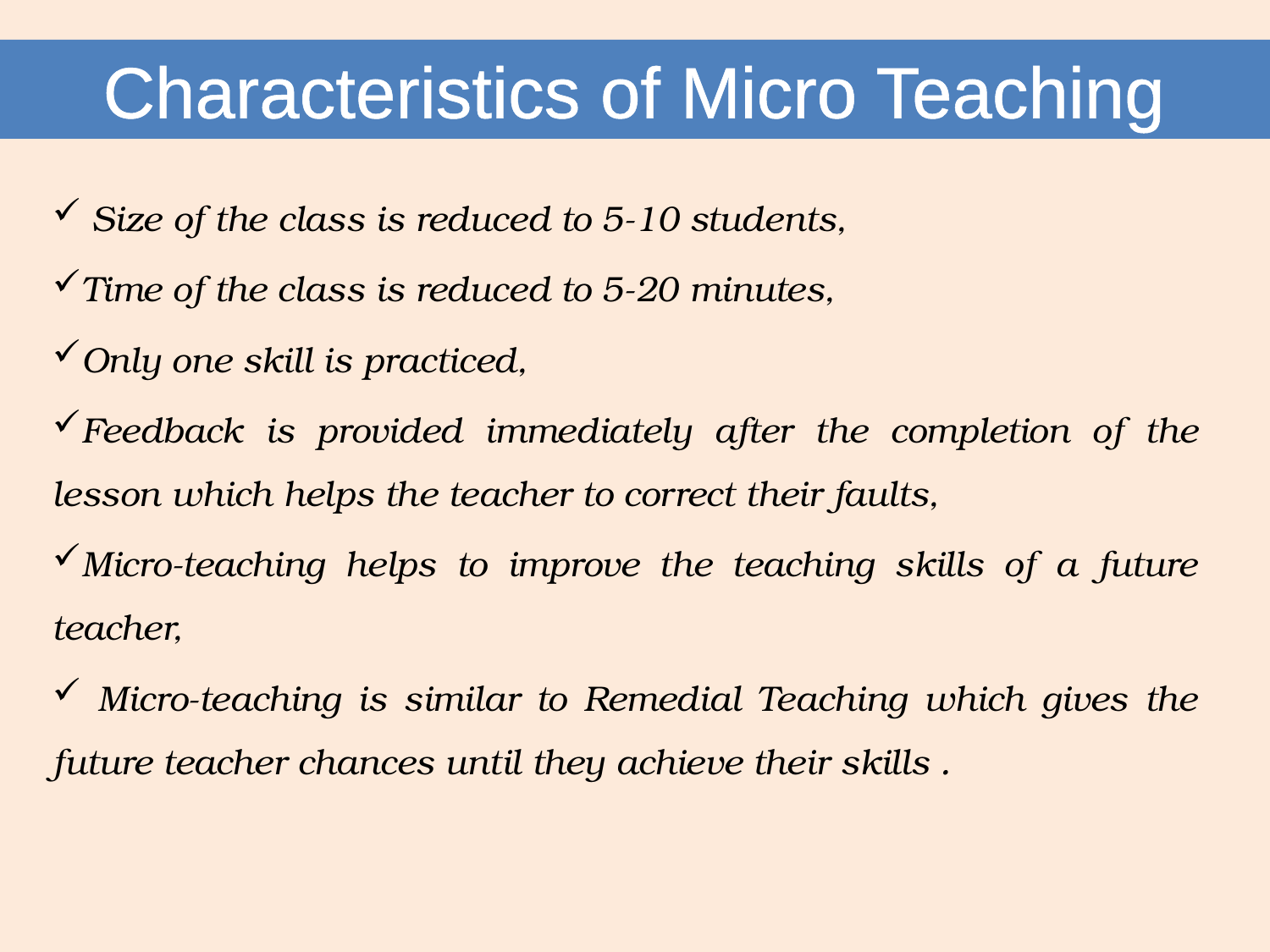

Characteristics of Micro Teaching
 Size of the class is reduced to 5-10 students,
Time of the class is reduced to 5-20 minutes,
Only one skill is practiced,
Feedback is provided immediately after the completion of the lesson which helps the teacher to correct their faults,
Micro-teaching helps to improve the teaching skills of a future teacher,
 Micro-teaching is similar to Remedial Teaching which gives the future teacher chances until they achieve their skills .